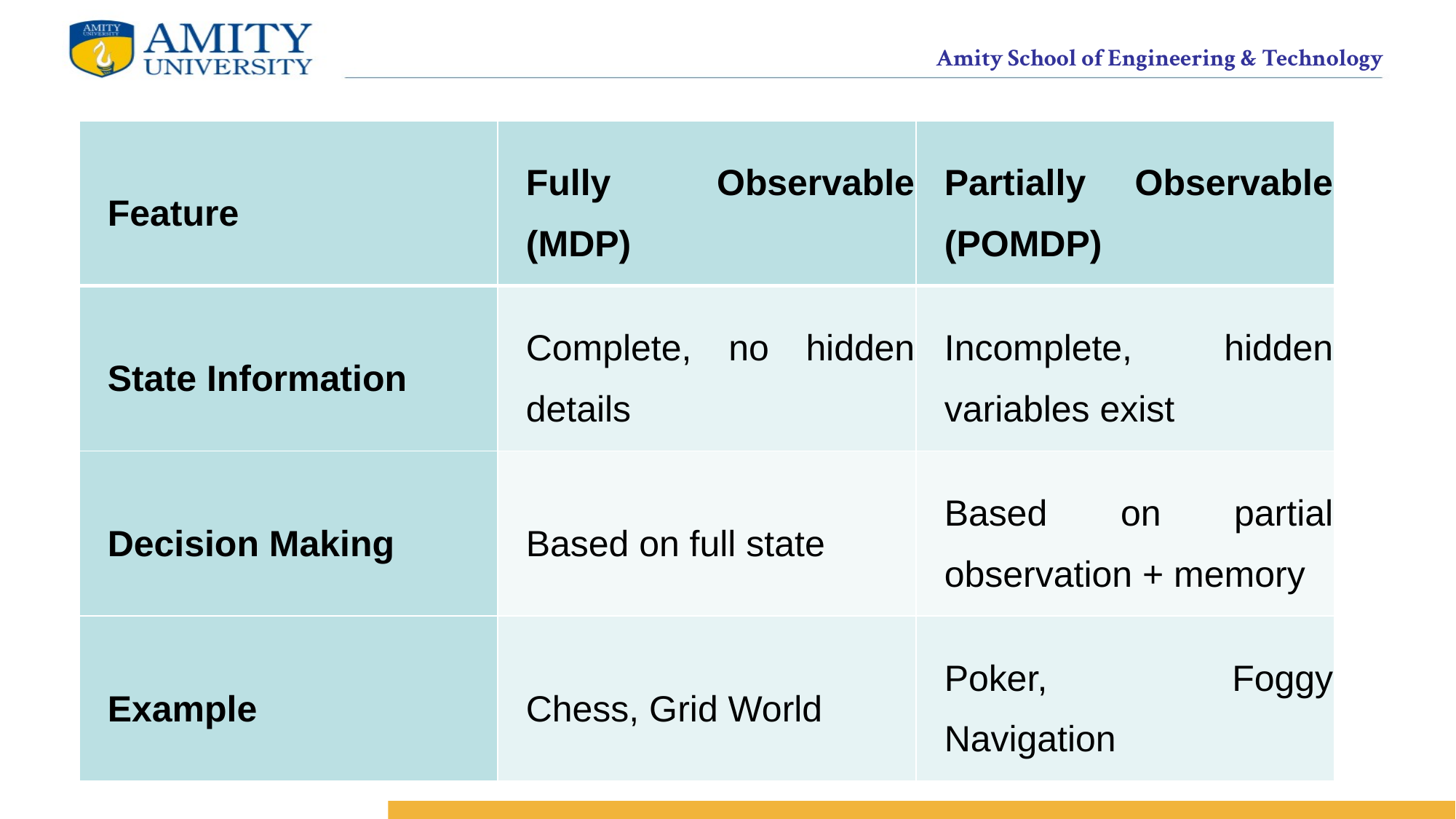

| Feature | Fully Observable (MDP) | Partially Observable (POMDP) |
| --- | --- | --- |
| State Information | Complete, no hidden details | Incomplete, hidden variables exist |
| Decision Making | Based on full state | Based on partial observation + memory |
| Example | Chess, Grid World | Poker, Foggy Navigation |